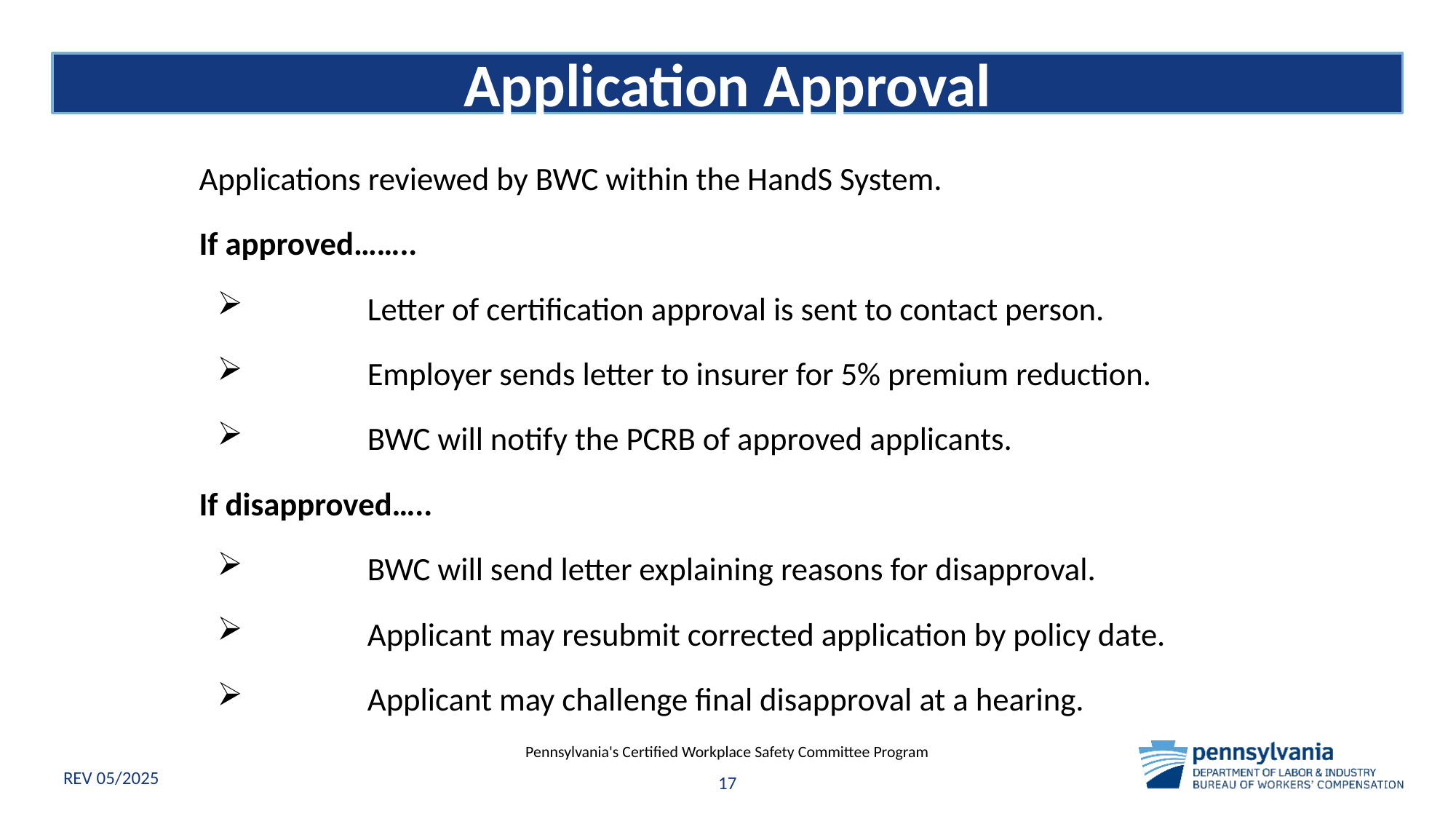

# Application Approval
     Applications reviewed by BWC within the HandS System.
     If approved……..
	Letter of certification approval is sent to contact person.
	Employer sends letter to insurer for 5% premium reduction.
	BWC will notify the PCRB of approved applicants.
     If disapproved…..
	BWC will send letter explaining reasons for disapproval.
	Applicant may resubmit corrected application by policy date.
	Applicant may challenge final disapproval at a hearing.
Pennsylvania's Certified Workplace Safety Committee Program

REV 05/2025